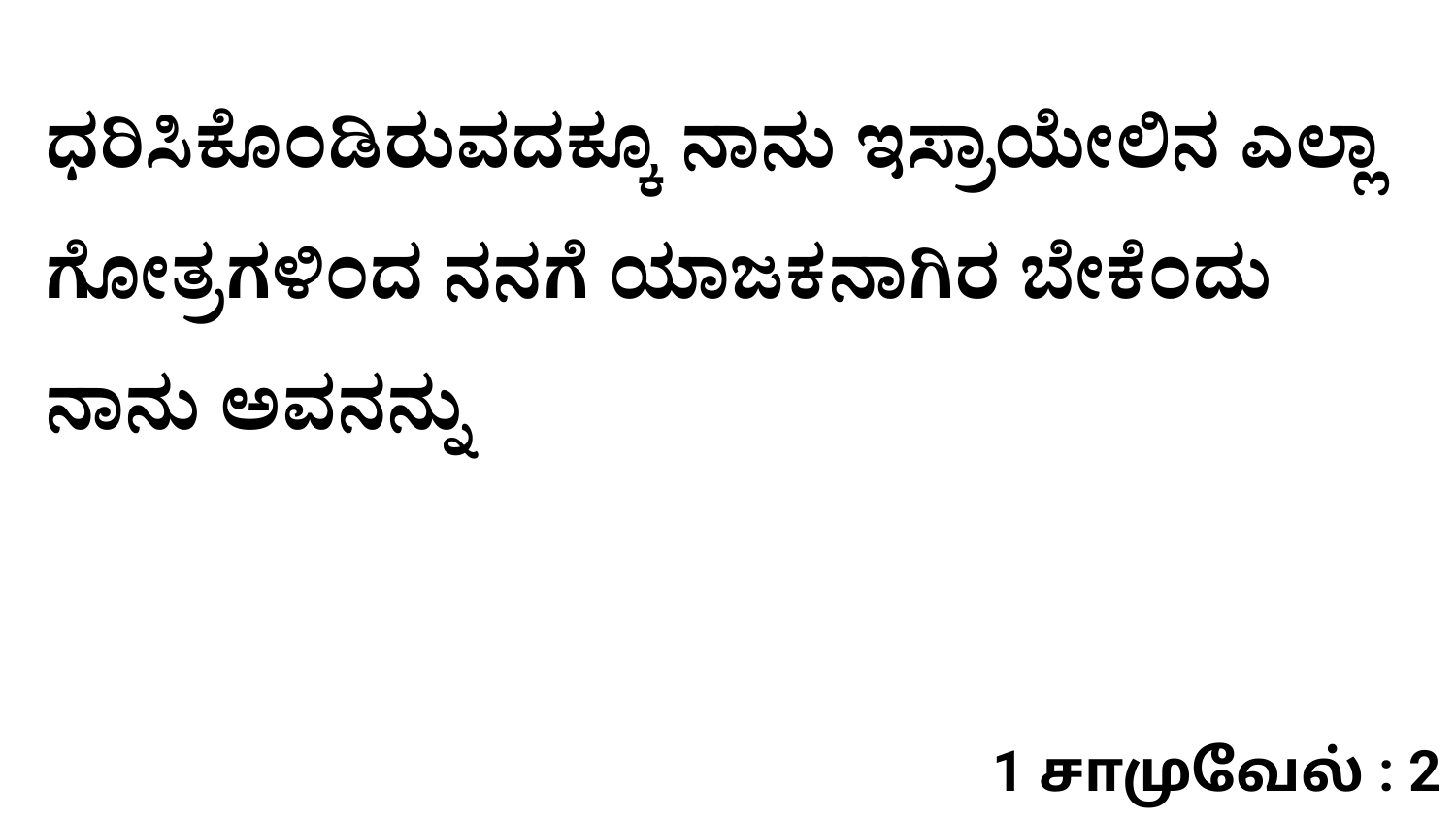

ಧರಿಸಿಕೊಂಡಿರುವದಕ್ಕೂ ನಾನು ಇಸ್ರಾಯೇಲಿನ ಎಲ್ಲಾ ಗೋತ್ರಗಳಿಂದ ನನಗೆ ಯಾಜಕನಾಗಿರ ಬೇಕೆಂದು ನಾನು ಅವನನ್ನು
1 சாமுவேல் : 2